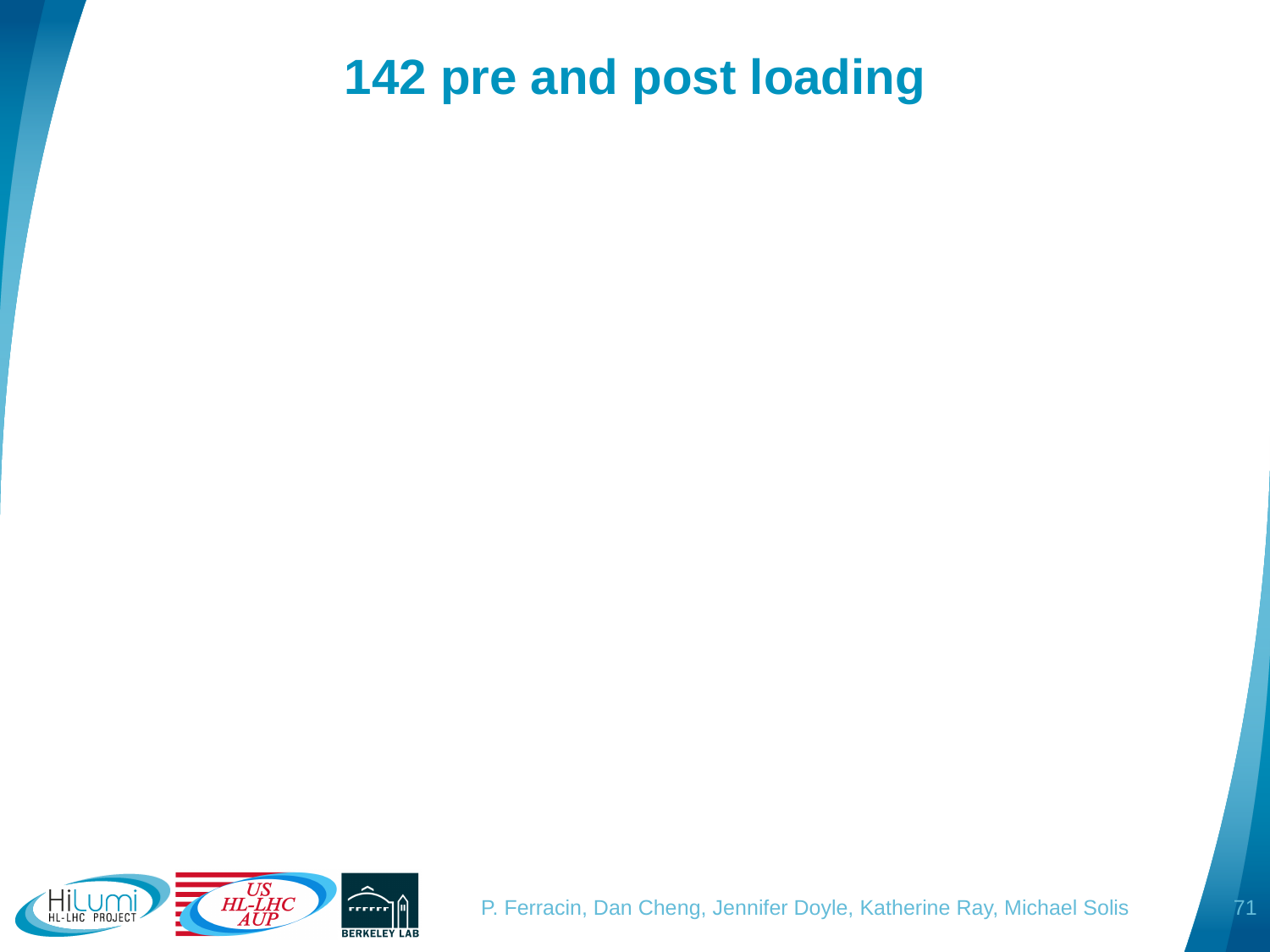

# 142 pre and post loading

71
P. Ferracin, Dan Cheng, Jennifer Doyle, Katherine Ray, Michael Solis